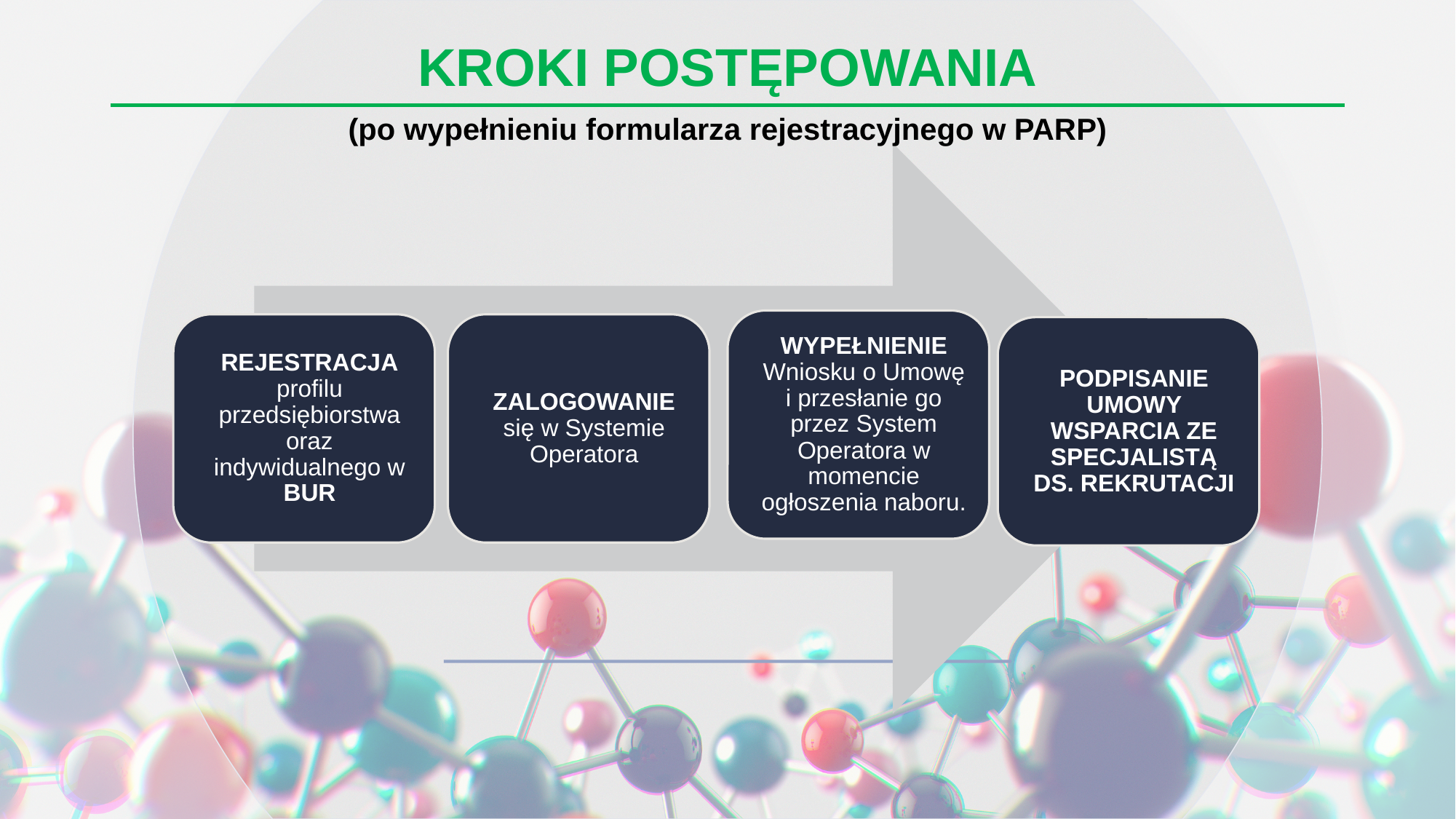

# KROKI POSTĘPOWANIA (po wypełnieniu formularza rejestracyjnego w PARP)
REJESTRACJA profilu przedsiębiorstwa oraz indywidualnego w BUR
ZALOGOWANIE się w Systemie Operatora
WYPEŁNIENIE Wniosku o Umowę i przesłanie go przez System Operatora w momencie ogłoszenia naboru.
PODPISANIE UMOWY WSPARCIA ZE SPECJALISTĄ DS. REKRUTACJI